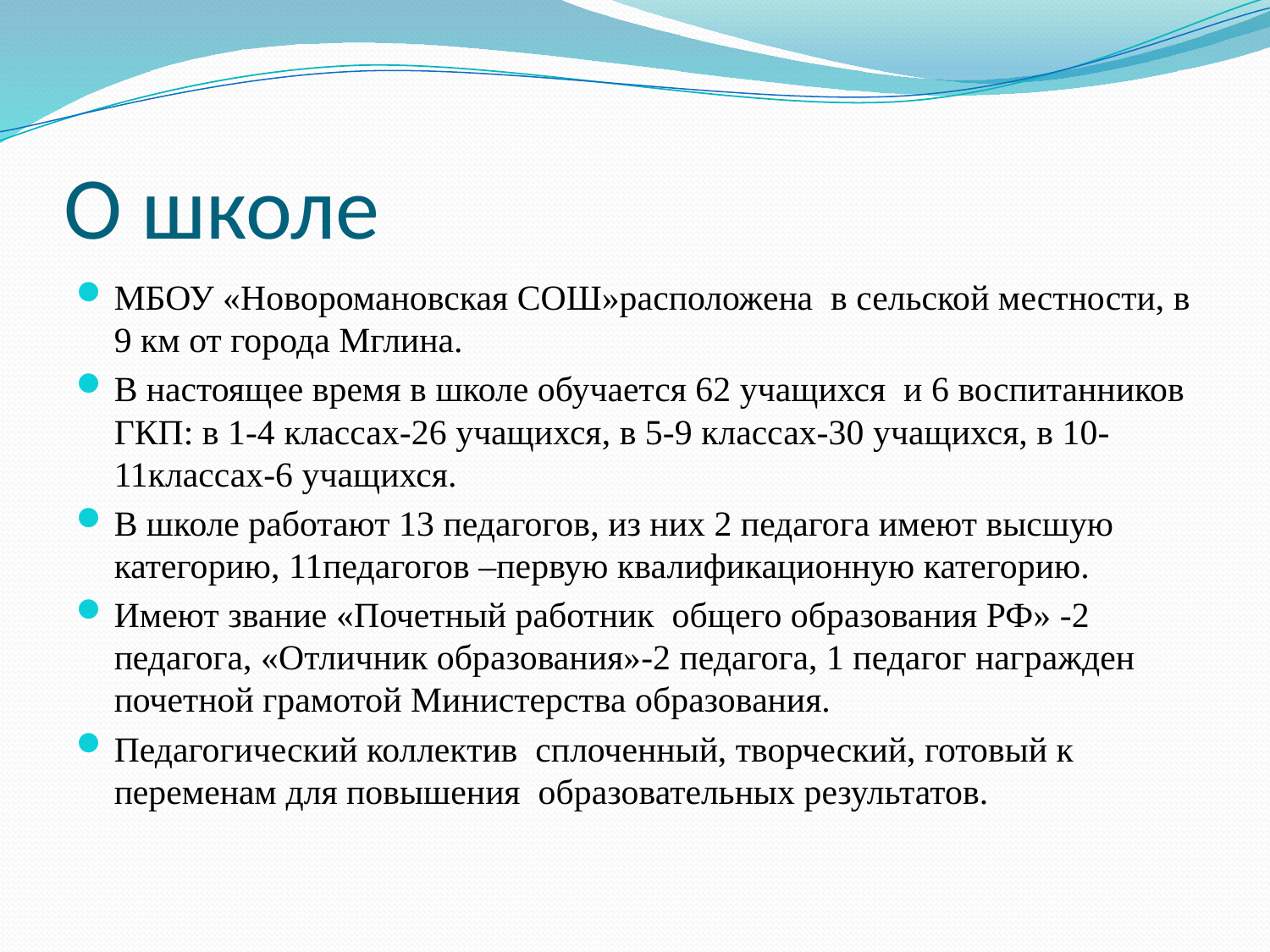

# О школе
МБОУ «Новоромановская СОШ»расположена  в сельской местности, в 9 км от города Мглина.
В настоящее время в школе обучается 62 учащихся  и 6 воспитанников ГКП: в 1-4 классах-26 учащихся, в 5-9 классах-30 учащихся, в 10-11классах-6 учащихся.
В школе работают 13 педагогов, из них 2 педагога имеют высшую категорию, 11педагогов –первую квалификационную категорию.
Имеют звание «Почетный работник  общего образования РФ» -2 педагога, «Отличник образования»-2 педагога, 1 педагог награжден почетной грамотой Министерства образования.
Педагогический коллектив  сплоченный, творческий, готовый к переменам для повышения  образовательных результатов.